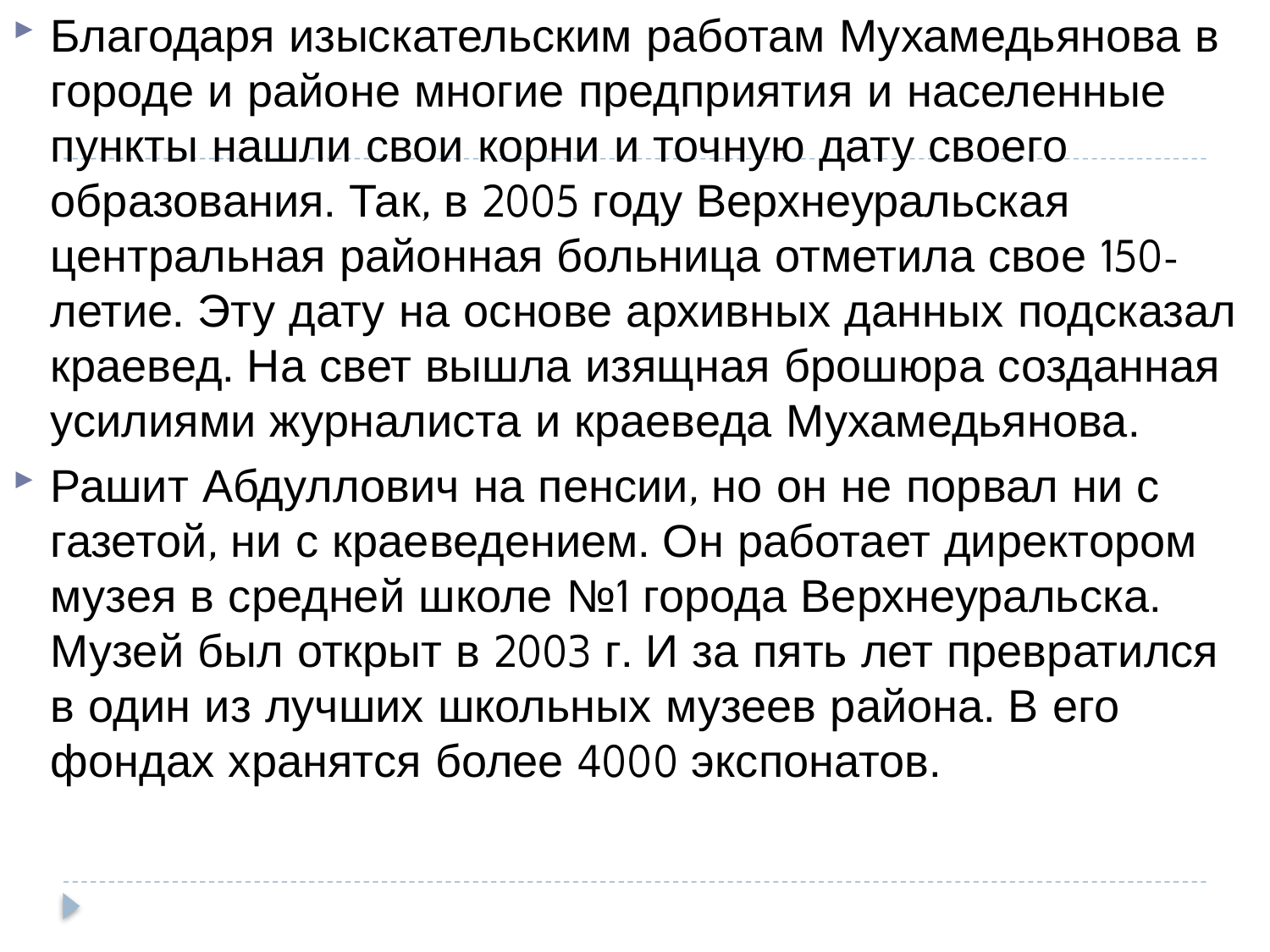

Благодаря изыскательским работам Мухамедьянова в городе и районе многие предприятия и населенные пункты нашли свои корни и точную дату своего образования. Так, в 2005 году Верхнеуральская центральная районная больница отметила свое 150-летие. Эту дату на основе архивных данных подсказал краевед. На свет вышла изящная брошюра созданная усилиями журналиста и краеведа Мухамедьянова.
Рашит Абдуллович на пенсии, но он не порвал ни с газетой, ни с краеведением. Он работает директором музея в средней школе №1 города Верхнеуральска. Музей был открыт в 2003 г. И за пять лет превратился в один из лучших школьных музеев района. В его фондах хранятся более 4000 экспонатов.